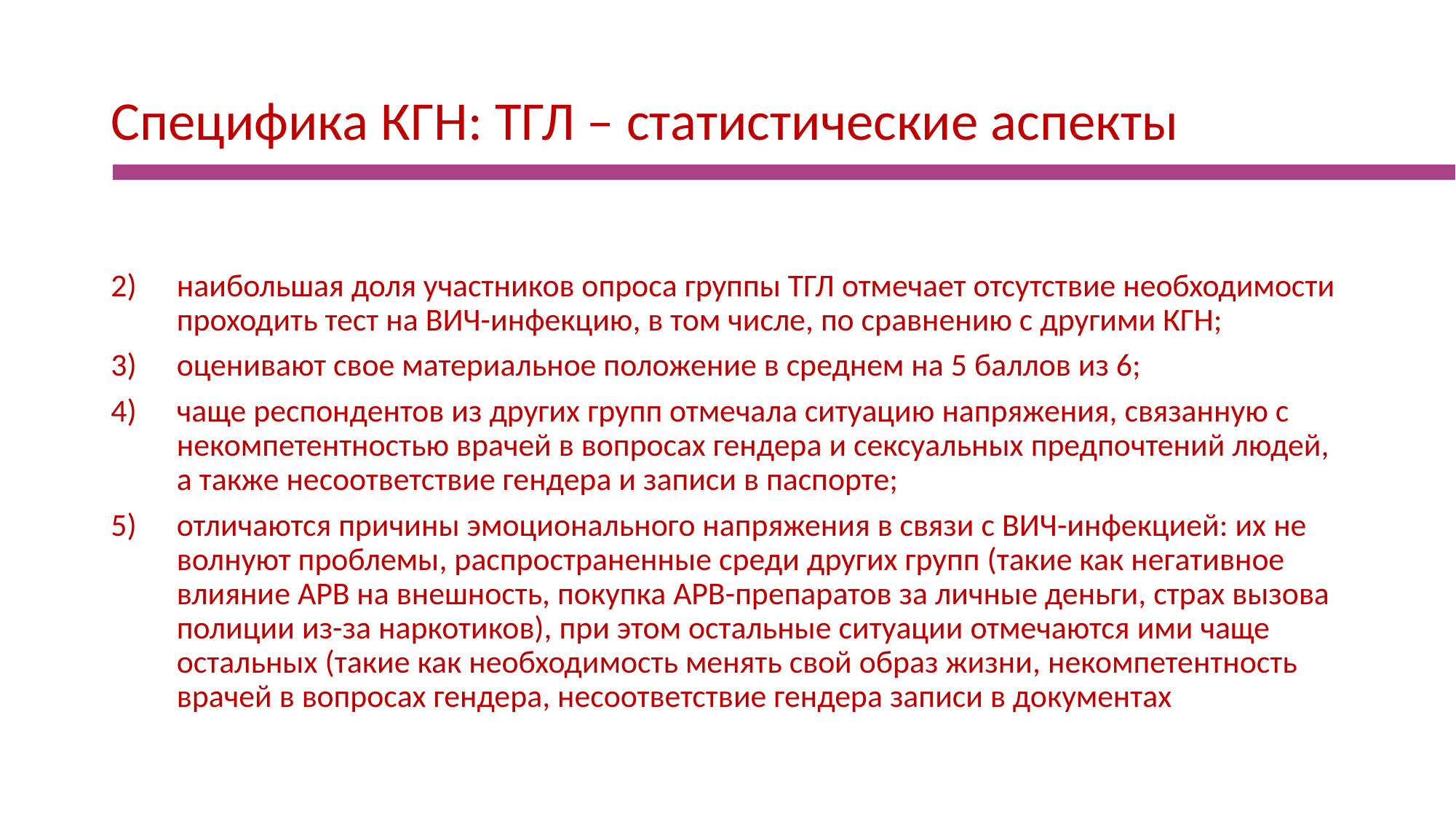

# Специфика КГН: ТГЛ – статистические аспекты
тестирование на ВИЧ-инфекцию чаще проходят в негосударственных учреждениях;
наибольшая доля участников опроса группы ТГЛ отмечает отсутствие необходимости проходить тест на ВИЧ-инфекцию, в том числе, по сравнению с другими КГН;
оценивают свое материальное положение в среднем на 5 баллов из 6;
чаще респондентов из других групп отмечала ситуацию напряжения, связанную с некомпетентностью врачей в вопросах гендера и сексуальных предпочтений людей, а также несоответствие гендера и записи в паспорте;
отличаются причины эмоционального напряжения в связи с ВИЧ-инфекцией: их не волнуют проблемы, распространенные среди других групп (такие как негативное влияние АРВ на внешность, покупка АРВ-препаратов за личные деньги, страх вызова полиции из-за наркотиков), при этом остальные ситуации отмечаются ими чаще остальных (такие как необходимость менять свой образ жизни, некомпетентность врачей в вопросах гендера, несоответствие гендера записи в документах)